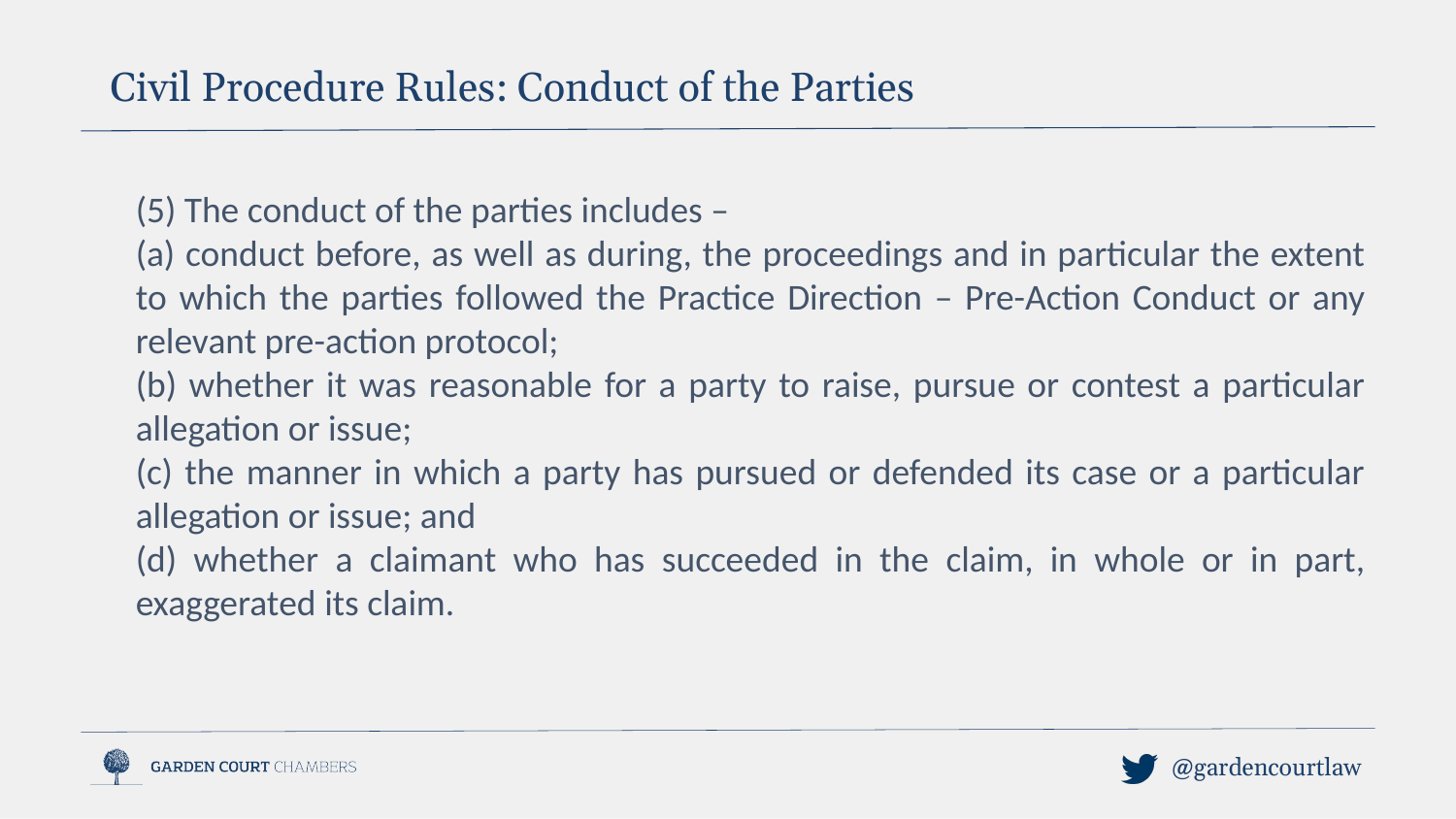

Civil Procedure Rules: Conduct of the Parties

(5) The conduct of the parties includes –
(a) conduct before, as well as during, the proceedings and in particular the extent to which the parties followed the Practice Direction – Pre-Action Conduct or any relevant pre-action protocol;
(b) whether it was reasonable for a party to raise, pursue or contest a particular allegation or issue;
(c) the manner in which a party has pursued or defended its case or a particular allegation or issue; and
(d) whether a claimant who has succeeded in the claim, in whole or in part, exaggerated its claim.